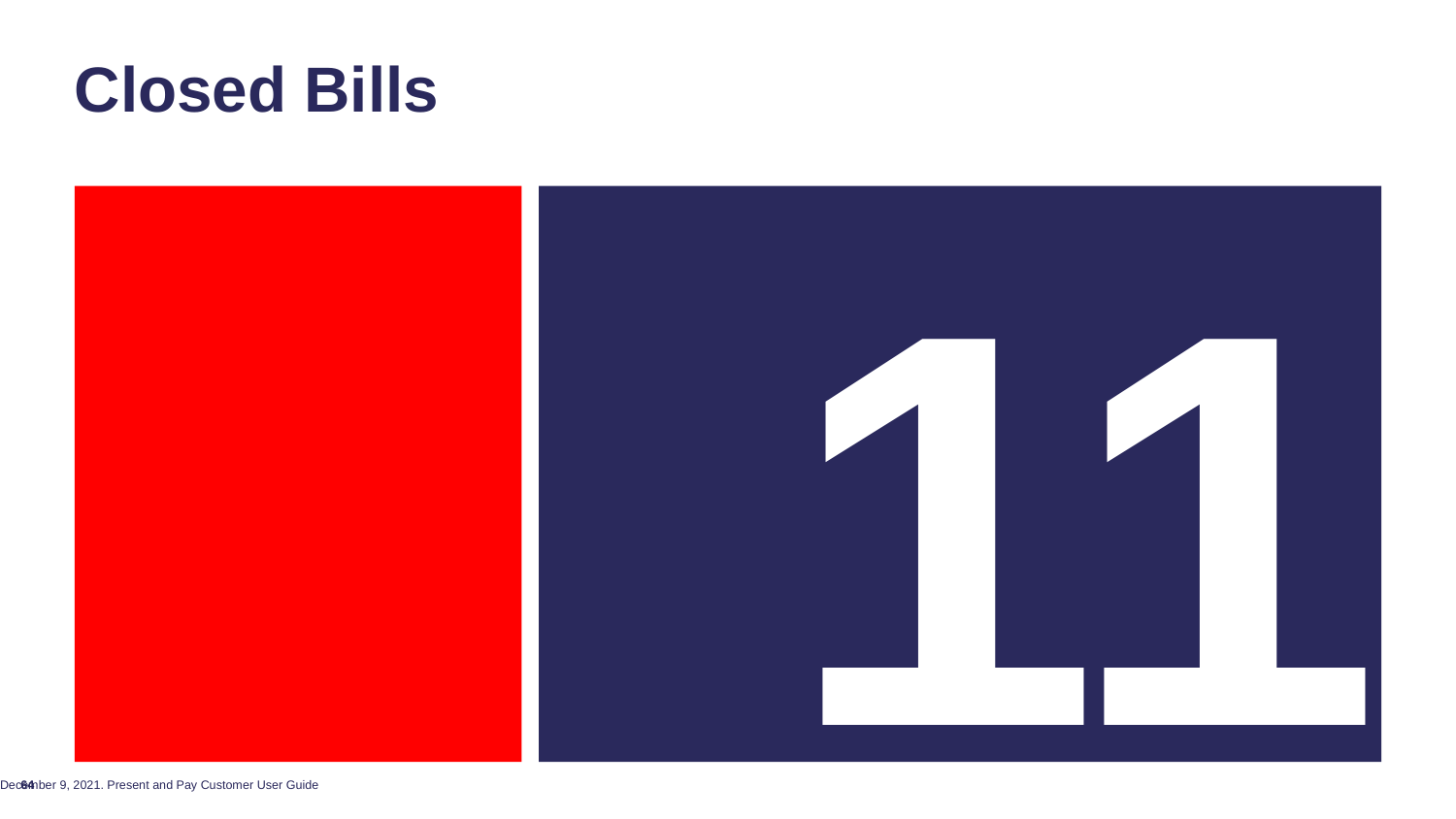

# Closed Bills Section

11
64
December 9, 2021. Present and Pay Customer User Guide